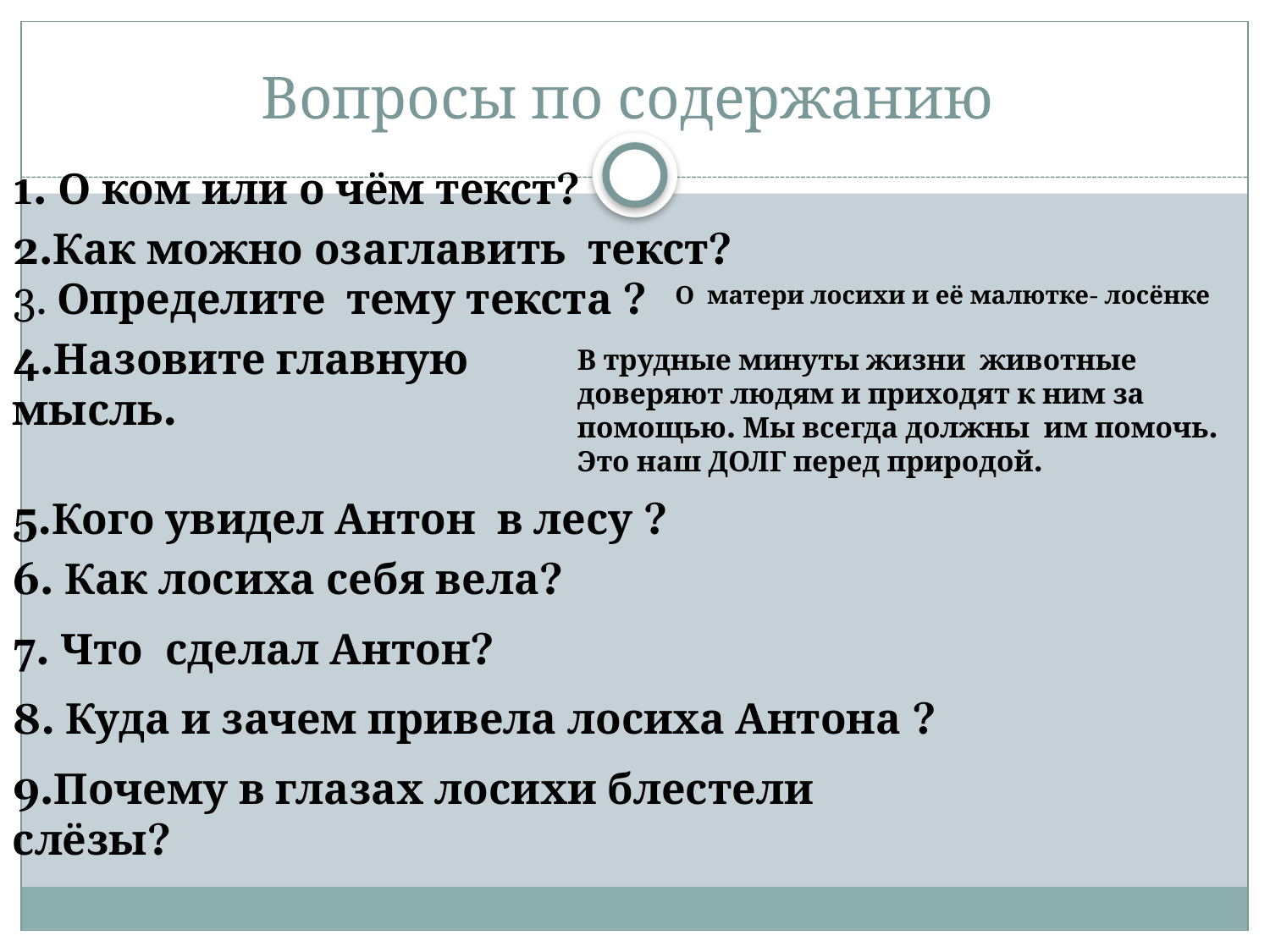

# Вопросы по содержанию
1. О ком или о чём текст?
2.Как можно озаглавить  текст?

3. Определите  тему текста ?
 О  матери лосихи и её малютке- лосёнке
4.Назовите главную мысль.
В трудные минуты жизни  животные доверяют людям и приходят к ним за помощью. Мы всегда должны  им помочь. Это наш ДОЛГ перед природой.
5.Кого увидел Антон  в лесу ?
6. Как лосиха себя вела?
7. Что  сделал Антон?
8. Куда и зачем привела лосиха Антона ?
9.Почему в глазах лосихи блестели слёзы?